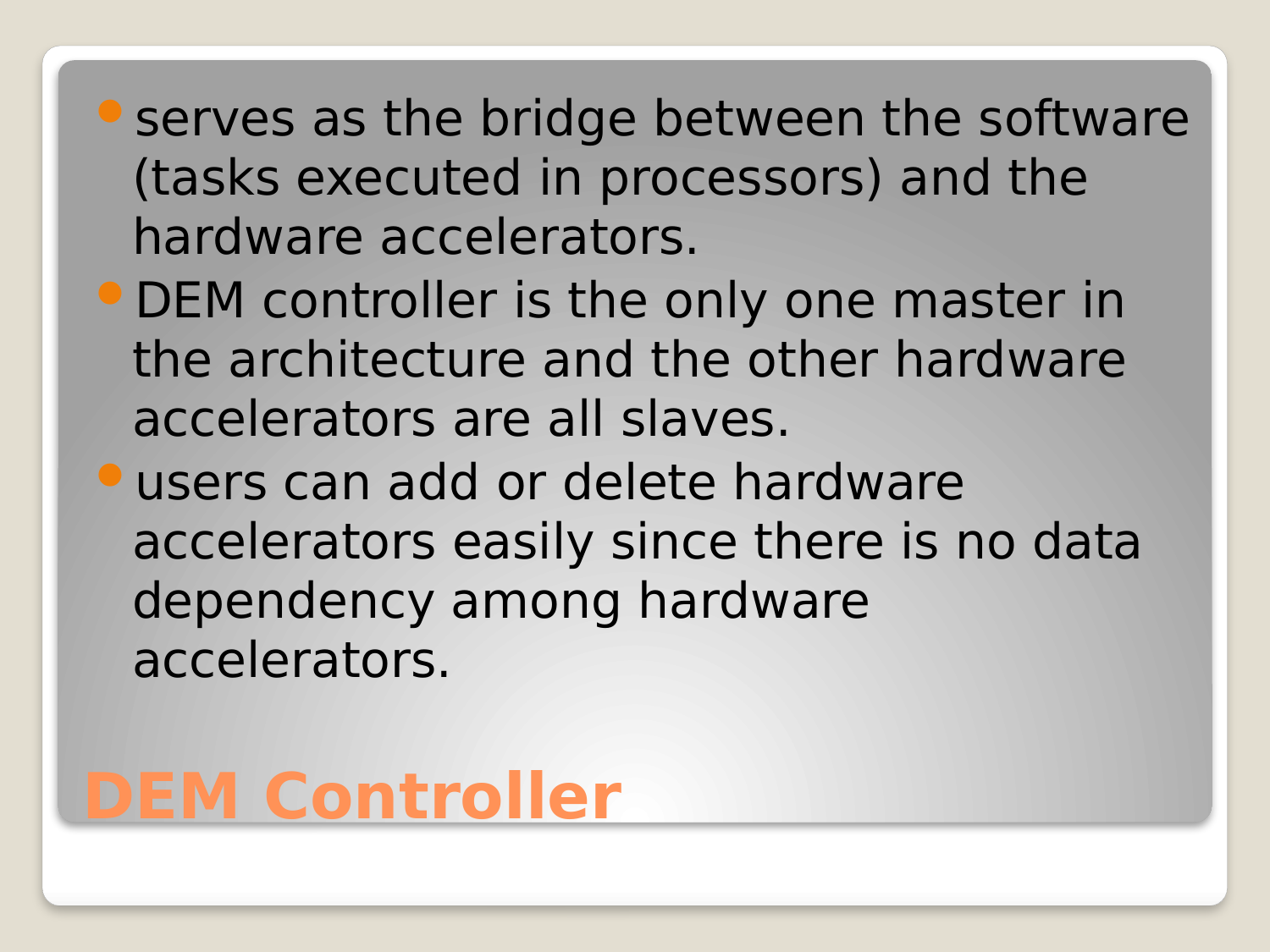

serves as the bridge between the software (tasks executed in processors) and the hardware accelerators.
DEM controller is the only one master in the architecture and the other hardware accelerators are all slaves.
users can add or delete hardware accelerators easily since there is no data dependency among hardware accelerators.
# DEM Controller